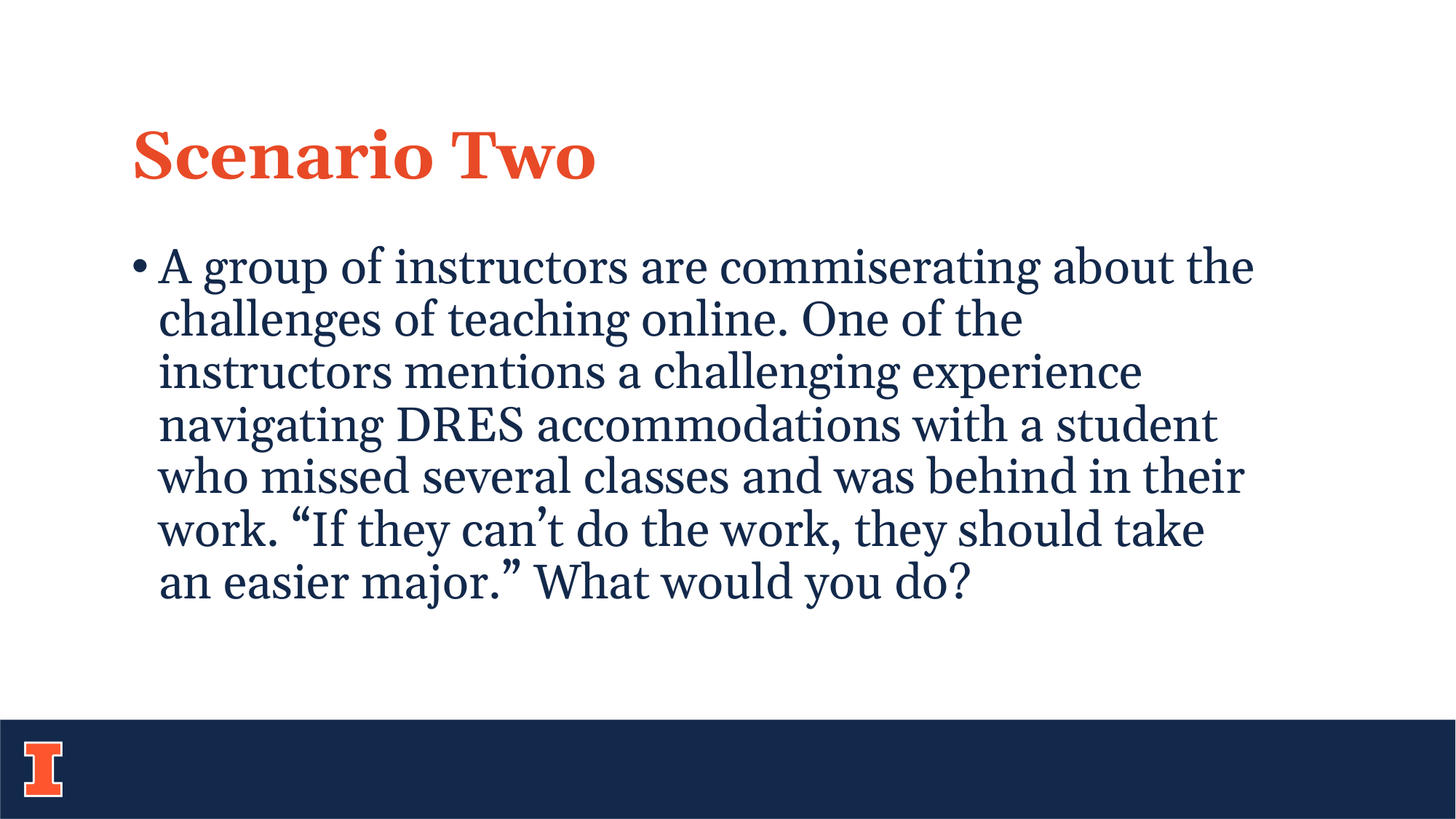

Scenario Two
A group of instructors are commiserating about the challenges of teaching online. One of the instructors mentions a challenging experience navigating DRES accommodations with a student who missed several classes and was behind in their work. “If they can’t do the work, they should take an easier major.” What would you do?